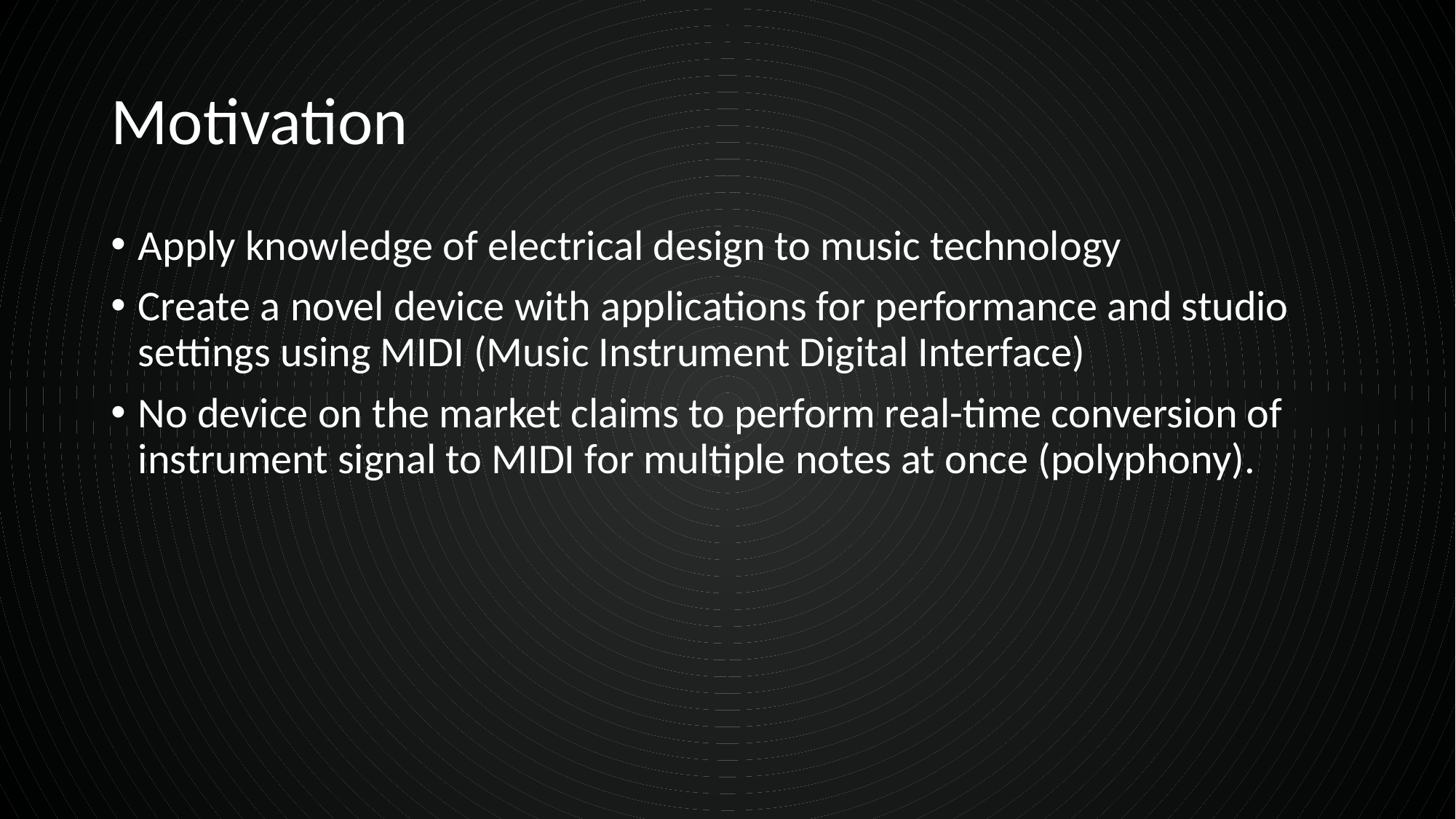

# Motivation
Apply knowledge of electrical design to music technology
Create a novel device with applications for performance and studio settings using MIDI (Music Instrument Digital Interface)
No device on the market claims to perform real-time conversion of instrument signal to MIDI for multiple notes at once (polyphony).